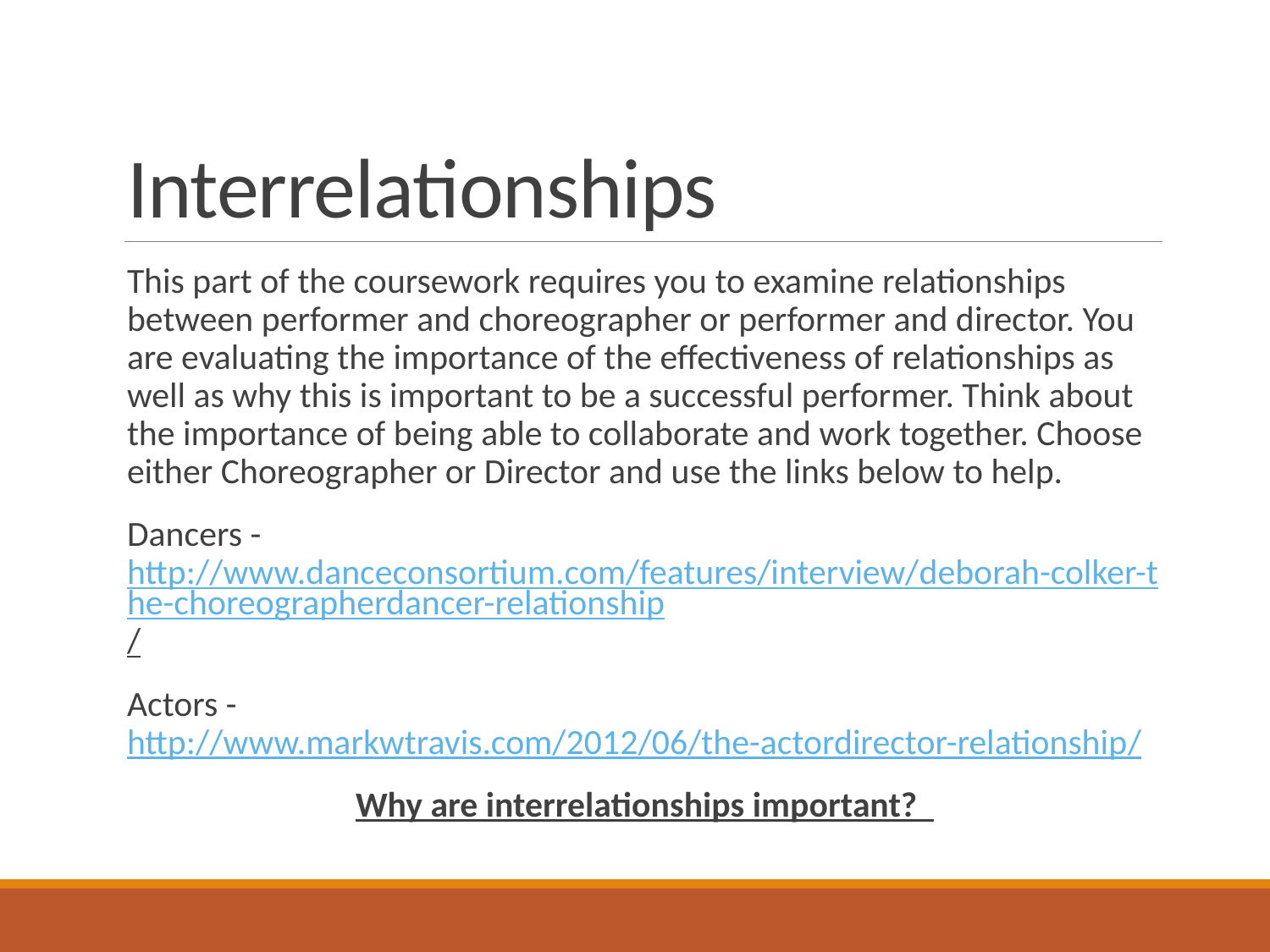

# Interrelationships
This part of the coursework requires you to examine relationships between performer and choreographer or performer and director. You are evaluating the importance of the effectiveness of relationships as well as why this is important to be a successful performer. Think about the importance of being able to collaborate and work together. Choose either Choreographer or Director and use the links below to help.
Dancers - http://www.danceconsortium.com/features/interview/deborah-colker-the-choreographerdancer-relationship/
Actors - http://www.markwtravis.com/2012/06/the-actordirector-relationship/
Why are interrelationships important?